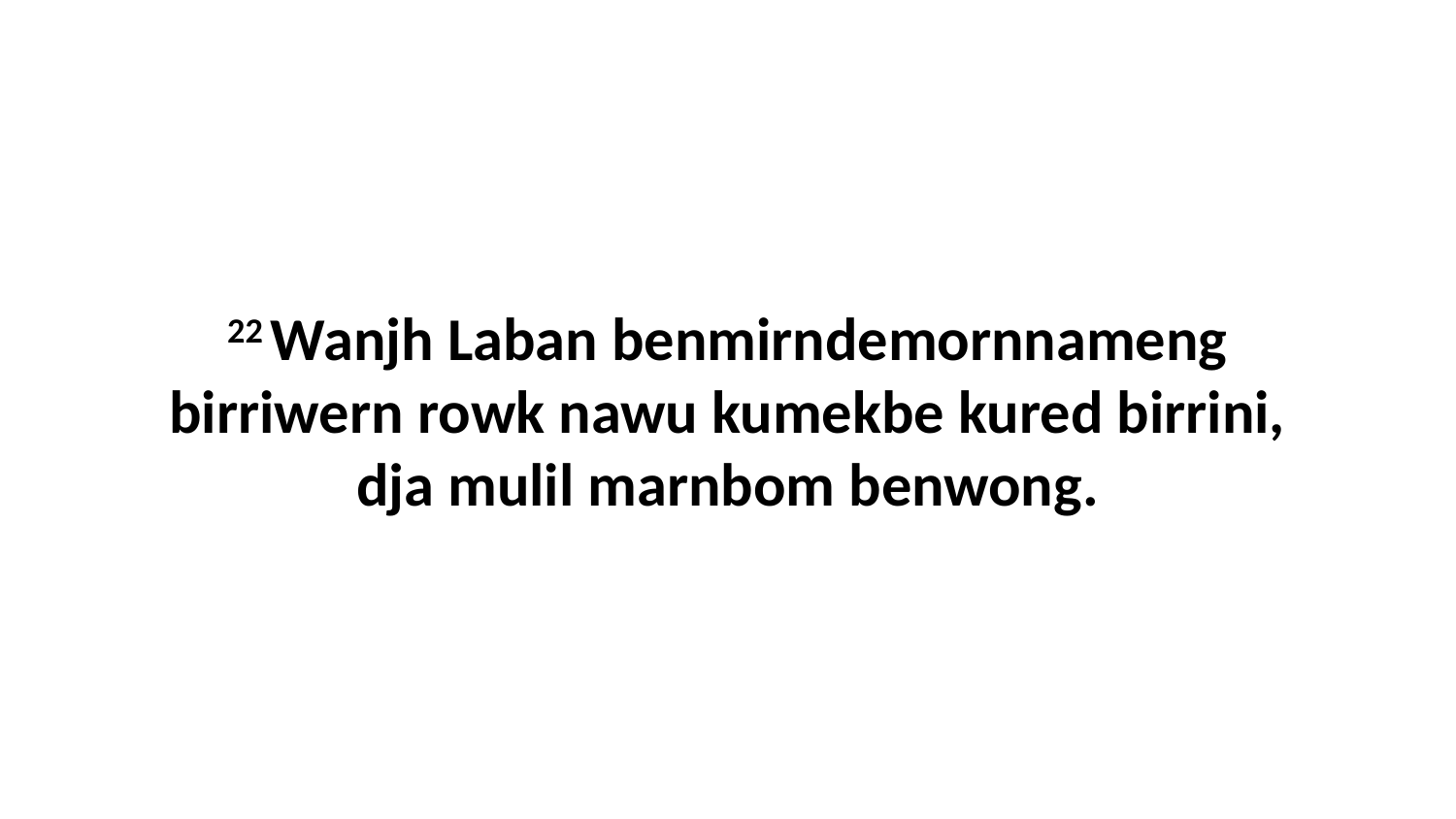

22 Wanjh Laban benmirndemornnameng birriwern rowk nawu kumekbe kured birrini, dja mulil marnbom benwong.